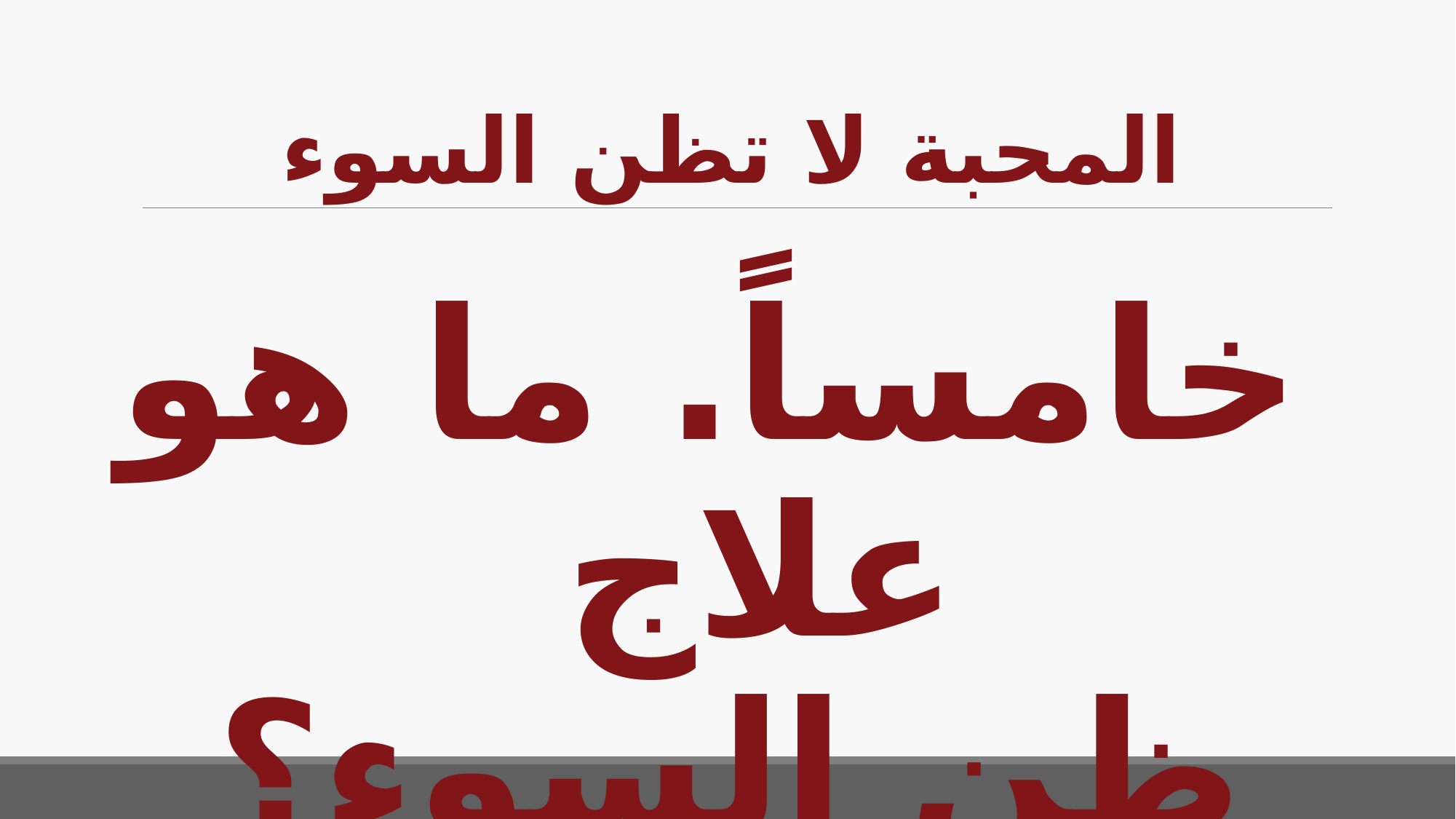

# المحبة لا تظن السوء
خامساً. ما هو علاج
ظن السوء؟